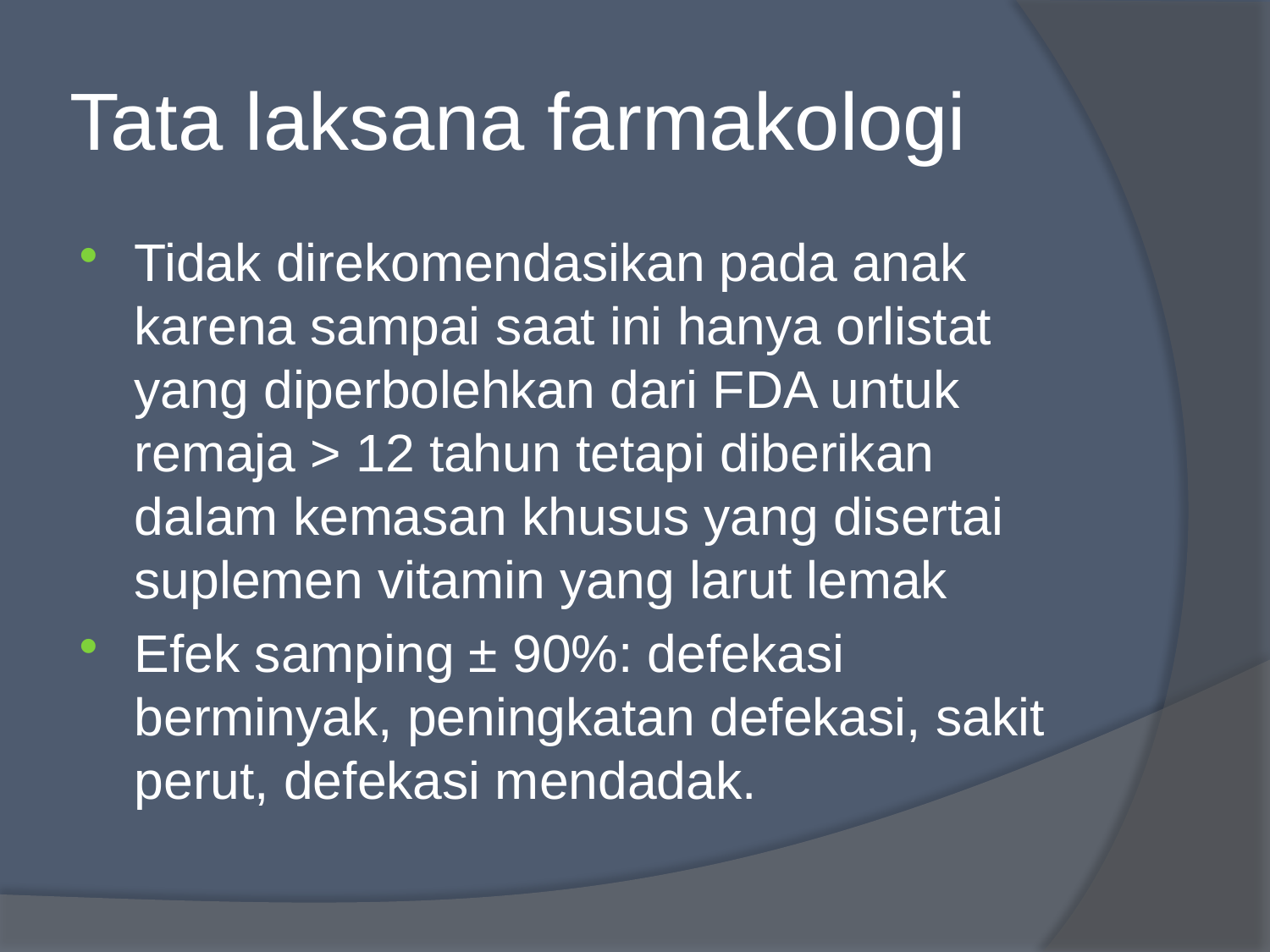

# Tata laksana farmakologi
Tidak direkomendasikan pada anak karena sampai saat ini hanya orlistat yang diperbolehkan dari FDA untuk remaja > 12 tahun tetapi diberikan dalam kemasan khusus yang disertai suplemen vitamin yang larut lemak
Efek samping ± 90%: defekasi berminyak, peningkatan defekasi, sakit perut, defekasi mendadak.